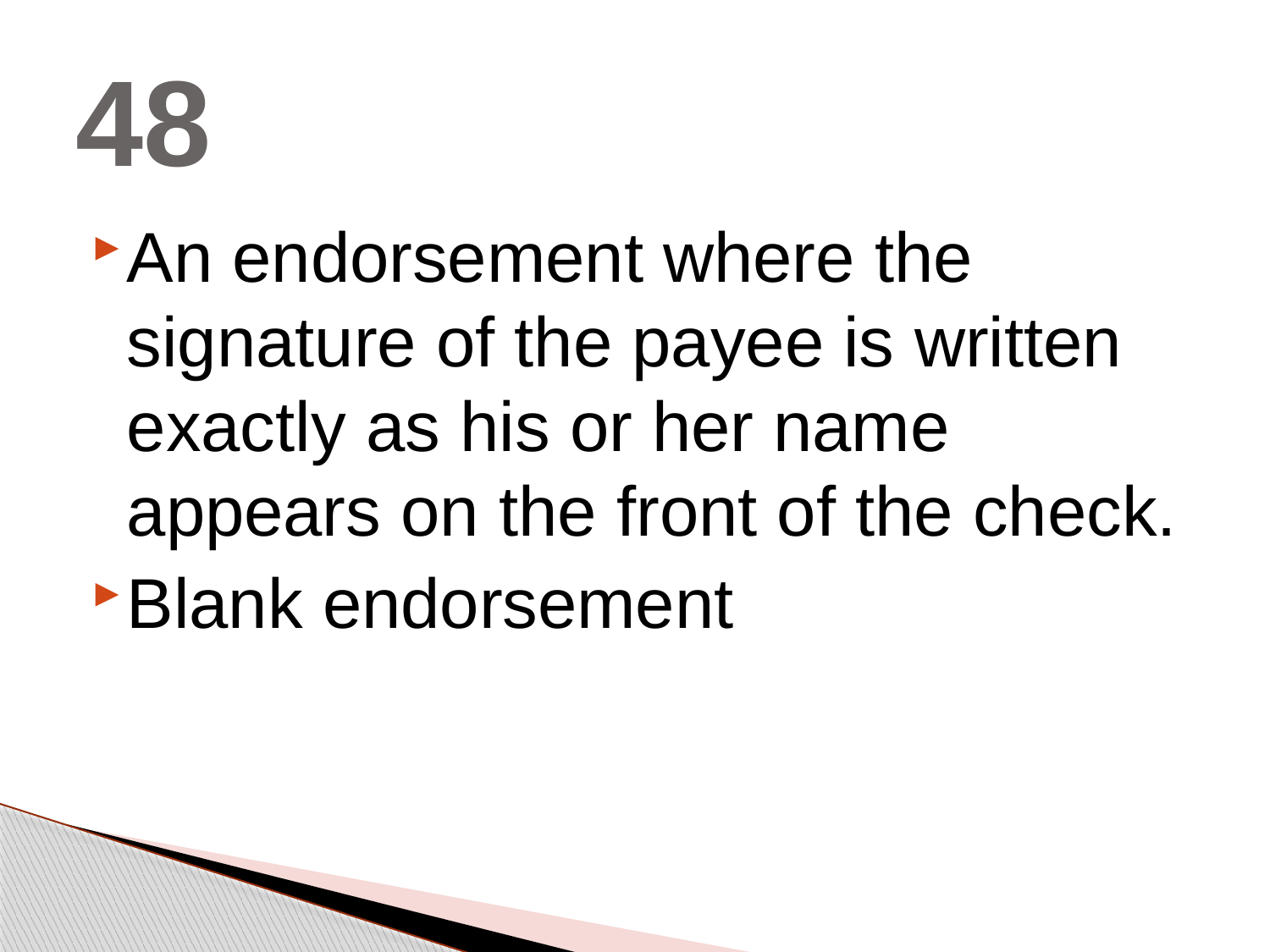

# 48
An endorsement where the signature of the payee is written exactly as his or her name appears on the front of the check.
Blank endorsement